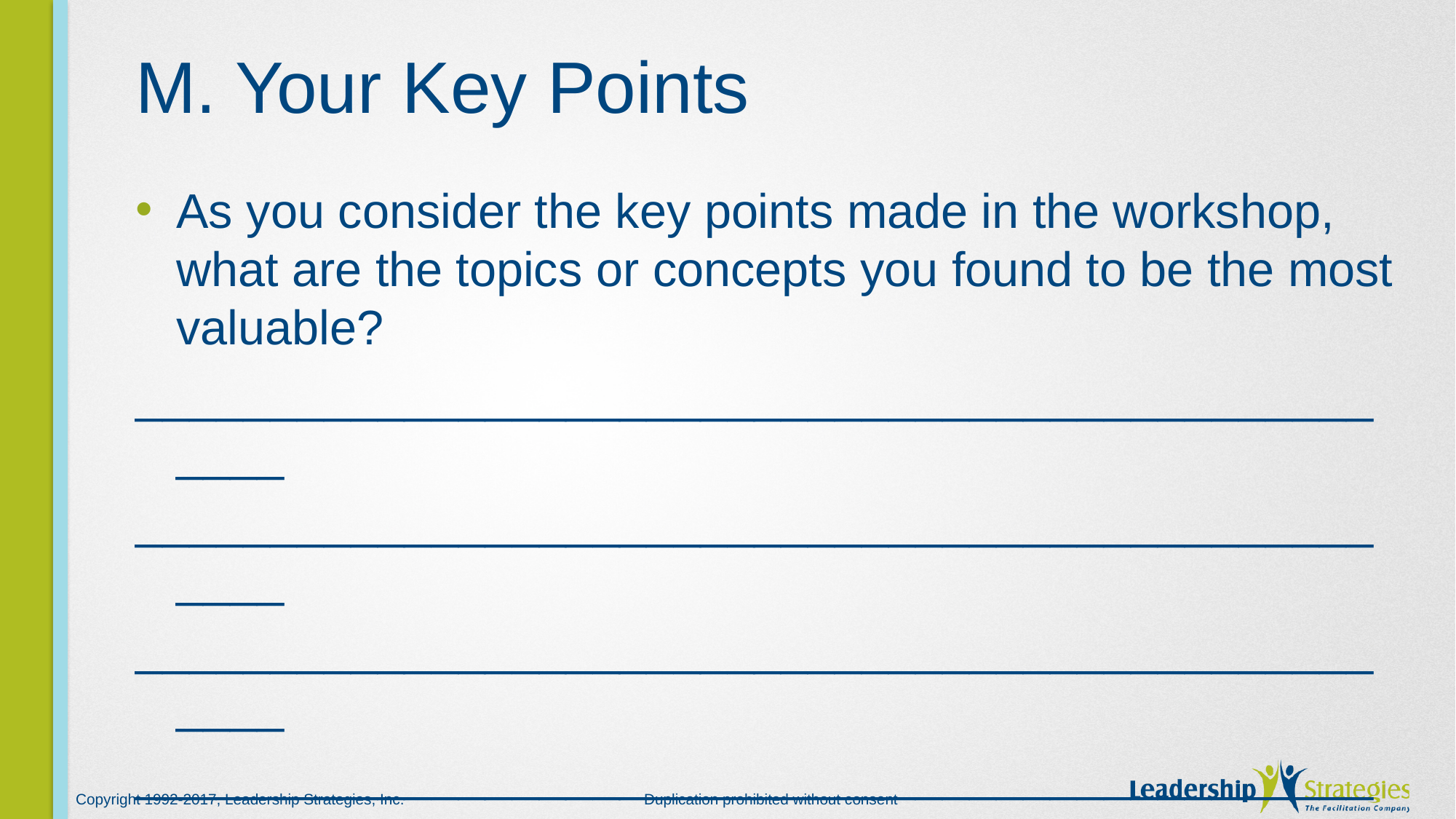

# M. Your Key Points
As you consider the key points made in the workshop, what are the topics or concepts you found to be the most valuable?
__________________________________________________
__________________________________________________
__________________________________________________
__________________________________________________